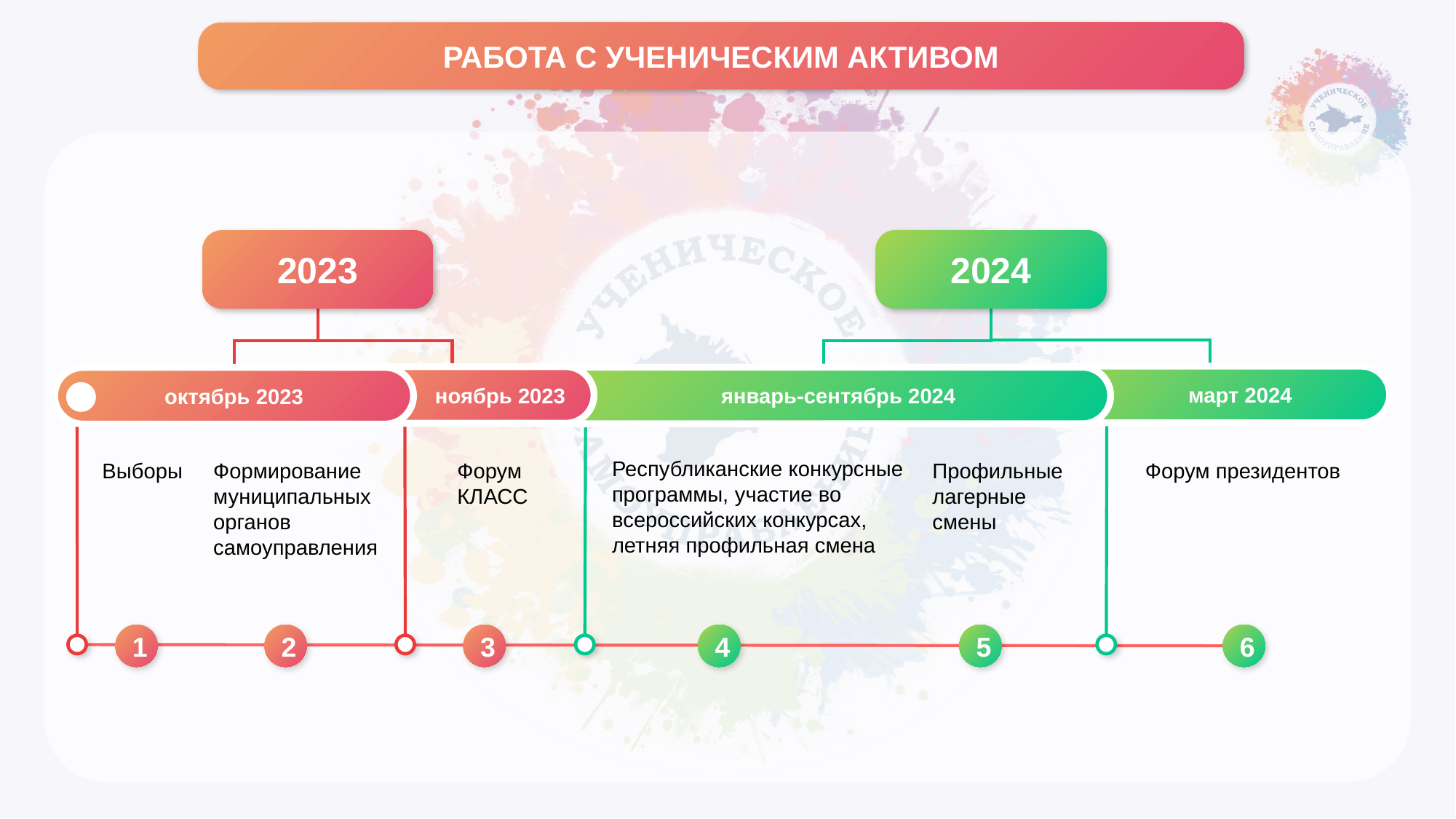

РАБОТА С УЧЕНИЧЕСКИМ АКТИВОМ

2023
2024
          март 2024
                ноябрь 2023
     январь-сентябрь 2024
октябрь 2023

Республиканские конкурсные программы, участие во всероссийских конкурсах, летняя профильная смена
Выборы
Формирование муниципальных органов самоуправления
Форум КЛАСС
Профильные лагерные смены
Форум президентов
1
2
3
4
5
6